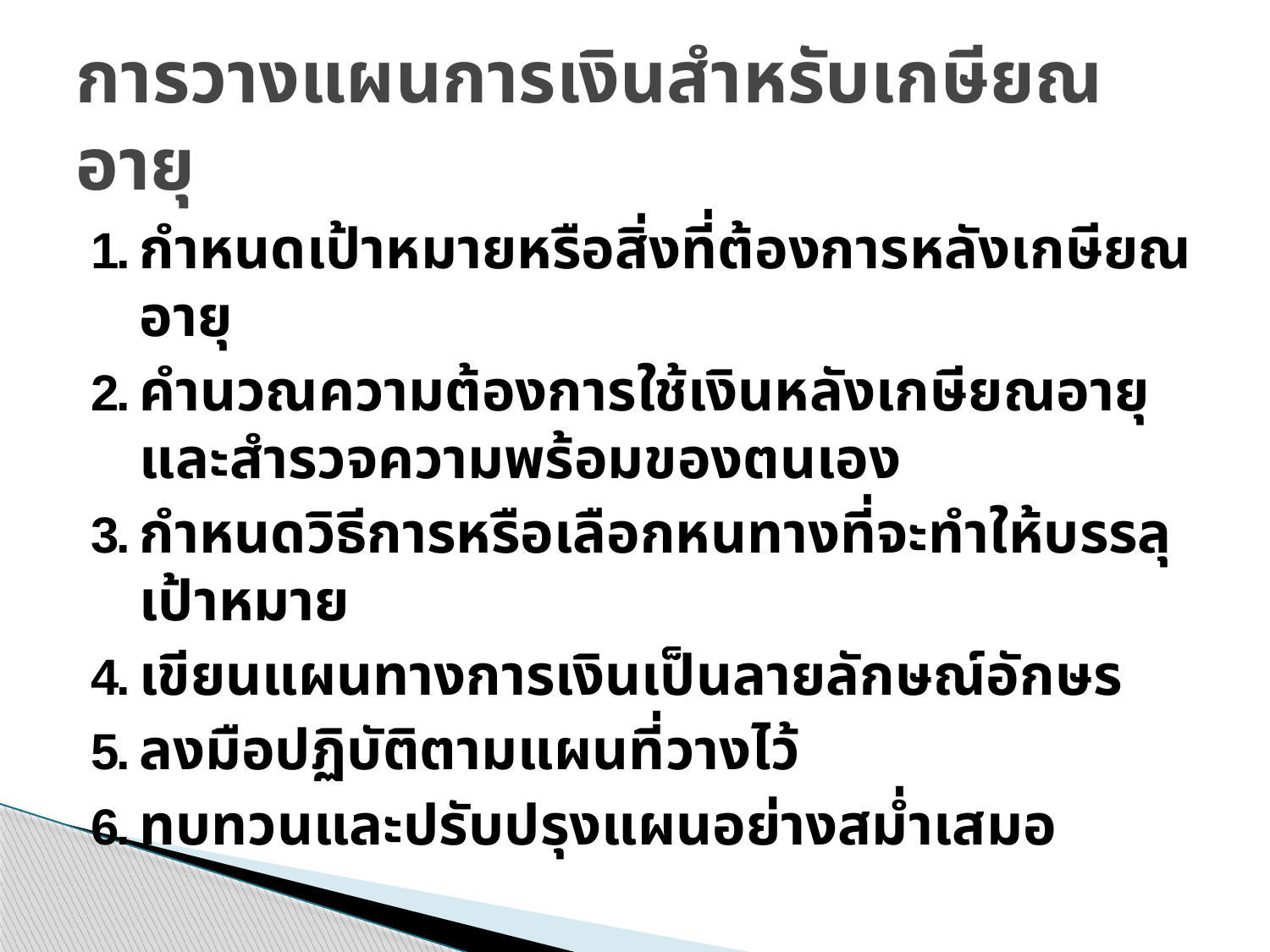

# การวางแผนการเงินสำหรับเกษียณอายุ
กำหนดเป้าหมายหรือสิ่งที่ต้องการหลังเกษียณอายุ
คำนวณความต้องการใช้เงินหลังเกษียณอายุและสำรวจความพร้อมของตนเอง
กำหนดวิธีการหรือเลือกหนทางที่จะทำให้บรรลุเป้าหมาย
เขียนแผนทางการเงินเป็นลายลักษณ์อักษร
ลงมือปฏิบัติตามแผนที่วางไว้
ทบทวนและปรับปรุงแผนอย่างสม่ำเสมอ